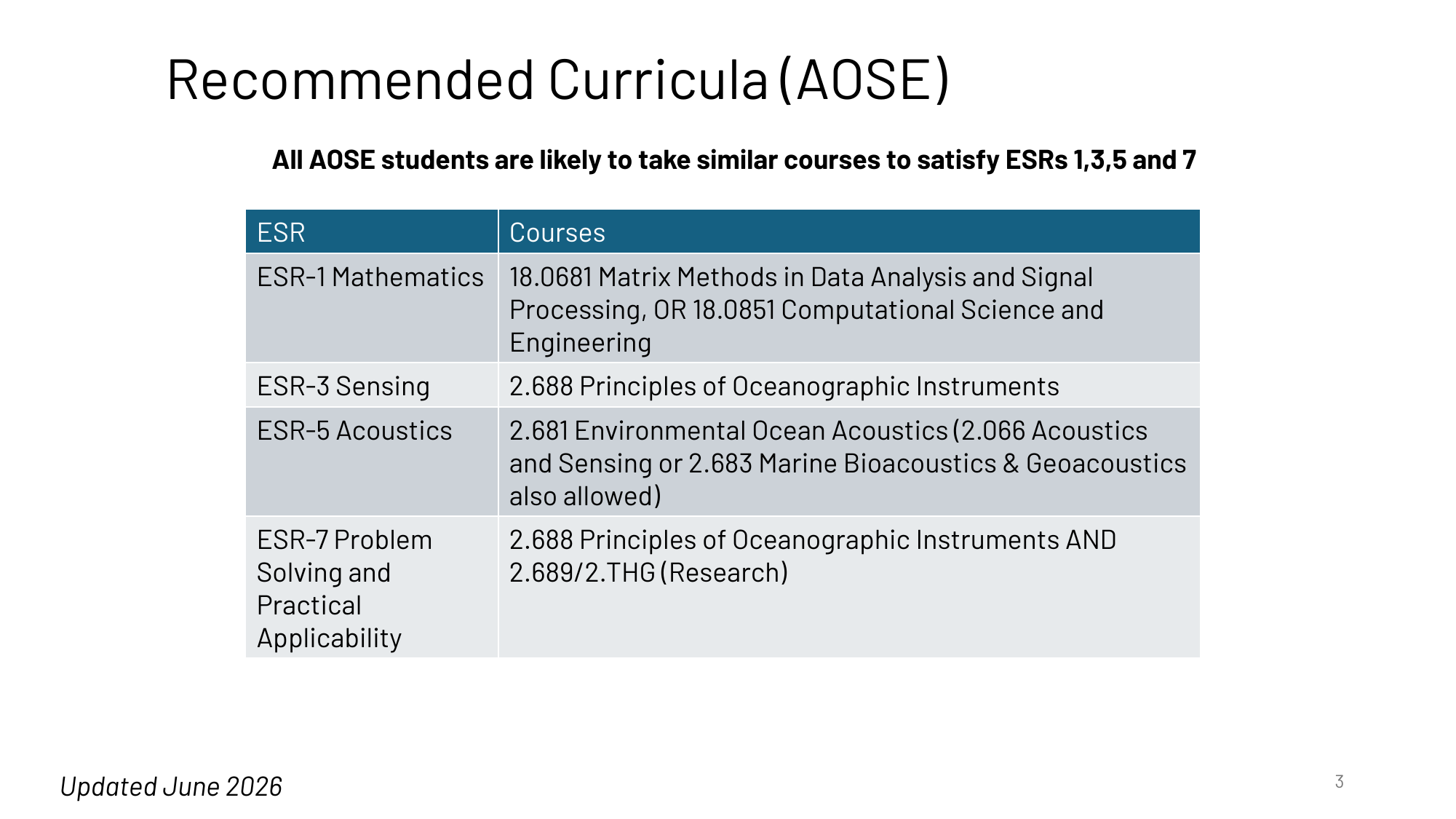

# Recommended Curricula (AOSE)
All AOSE students are likely to take similar courses to satisfy ESRs 1,3,5 and 7
| ESR | Courses |
| --- | --- |
| ESR-1 Mathematics | 18.0681 Matrix Methods in Data Analysis and Signal Processing, OR 18.0851 Computational Science and Engineering |
| ESR-3 Sensing | 2.688 Principles of Oceanographic Instruments |
| ESR-5 Acoustics | 2.681 Environmental Ocean Acoustics (2.066 Acoustics and Sensing or 2.683 Marine Bioacoustics & Geoacoustics also allowed) |
| ESR-7 Problem Solving and Practical Applicability | 2.688 Principles of Oceanographic Instruments AND 2.689/2.THG (Research) |
3
Updated June 2026